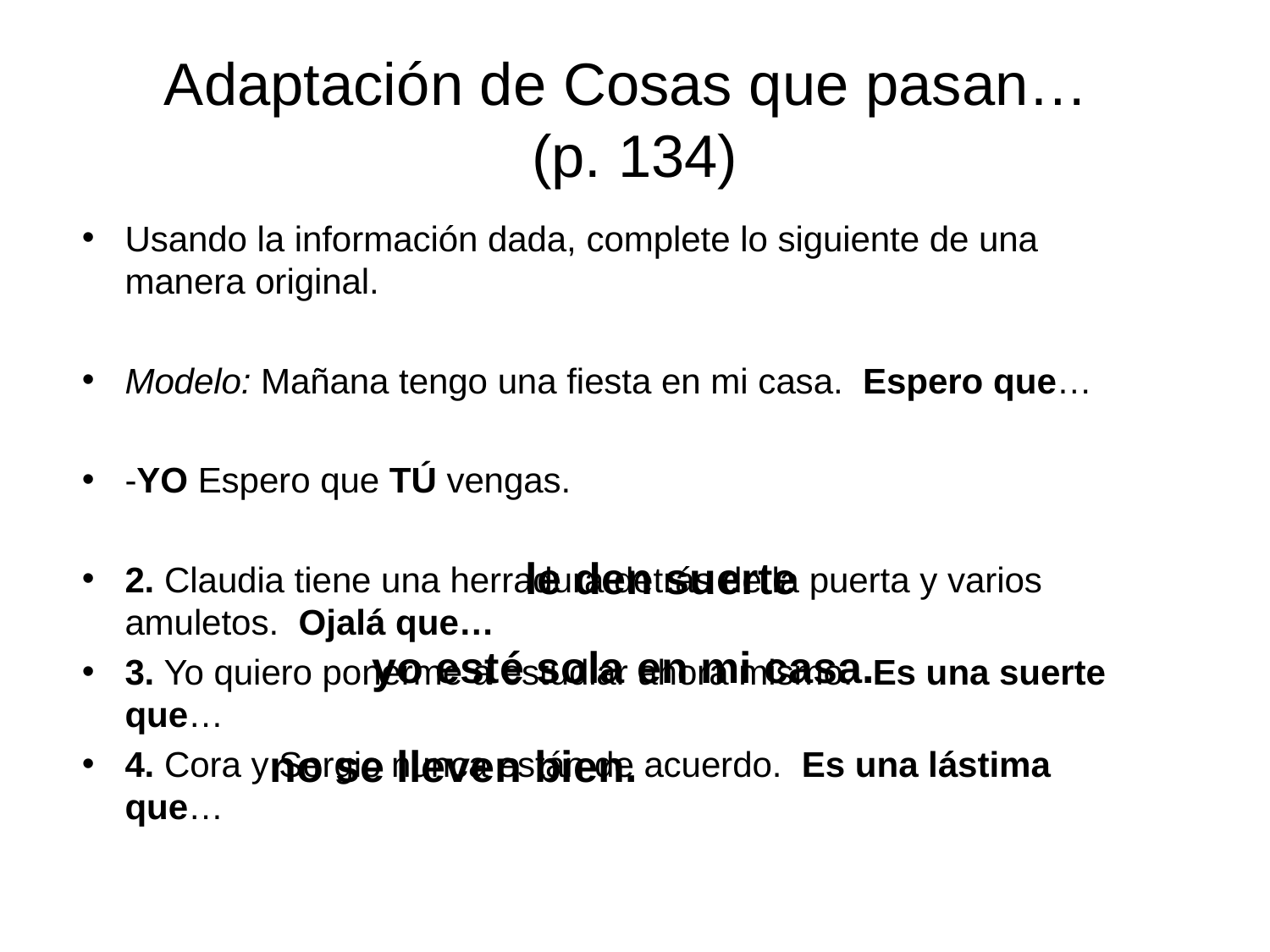

# Adaptación de Cosas que pasan… (p. 134)

Usando la información dada, complete lo siguiente de una manera original.

Modelo: Mañana tengo una fiesta en mi casa.  Espero que…

-YO Espero que TÚ vengas.

2. Claudia tiene una herradura detrás de la puerta y varios amuletos.  Ojalá que…
3. Yo quiero ponerme a estudiar ahora mismo.  Es una suerte que…
4. Cora y Sergio nunca están de acuerdo.  Es una lástima que…
le den suerte
yo esté sola en mi casa.
no se lleven bien.